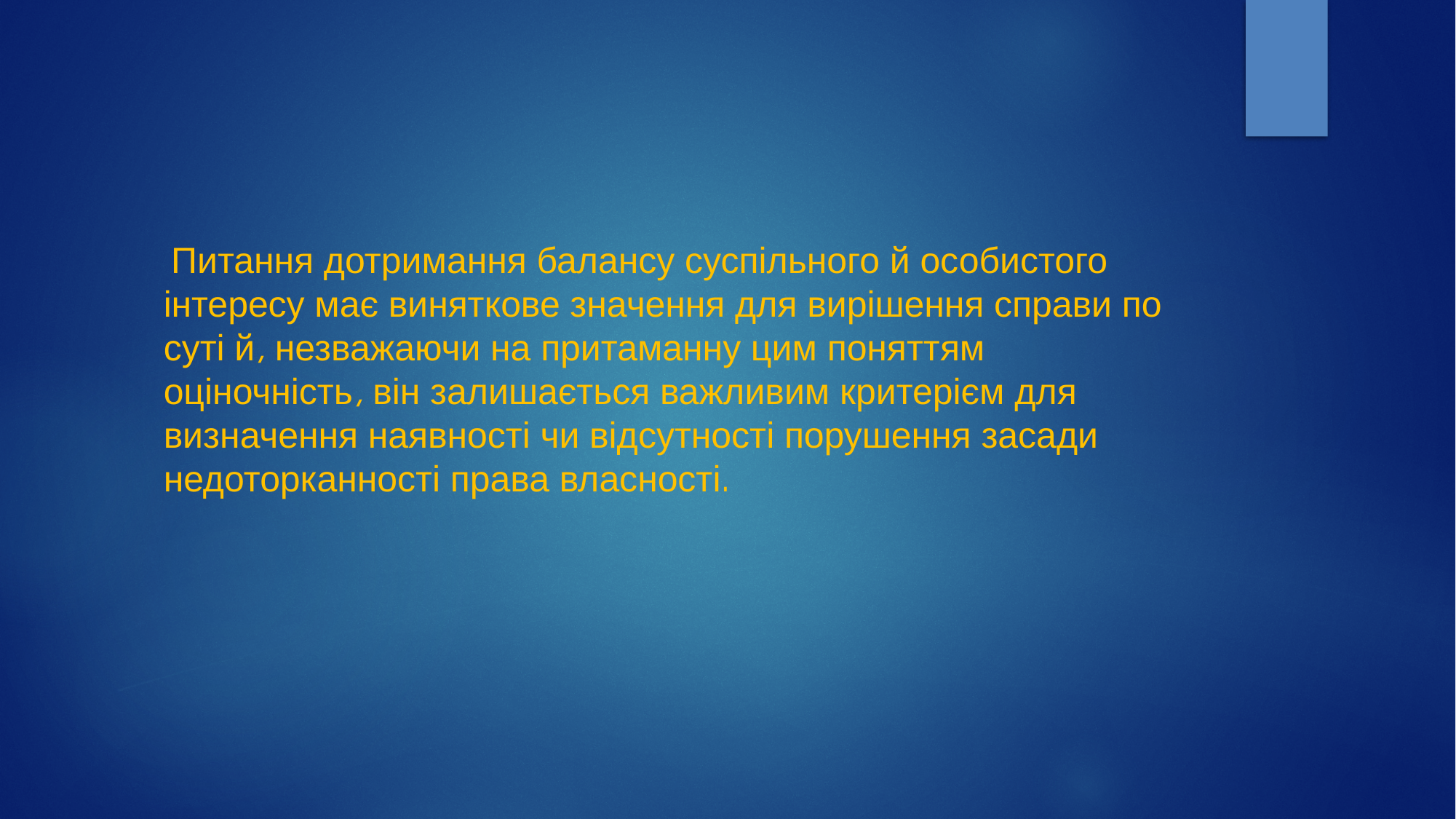

Питання дотримання балансу суспільного й особистого інтересу має виняткове значення для вирішення справи по суті й, незважаючи на притаманну цим поняттям оціночність, він залишається важливим критерієм для визначення наявності чи відсутності порушення засади недоторканності права власності.